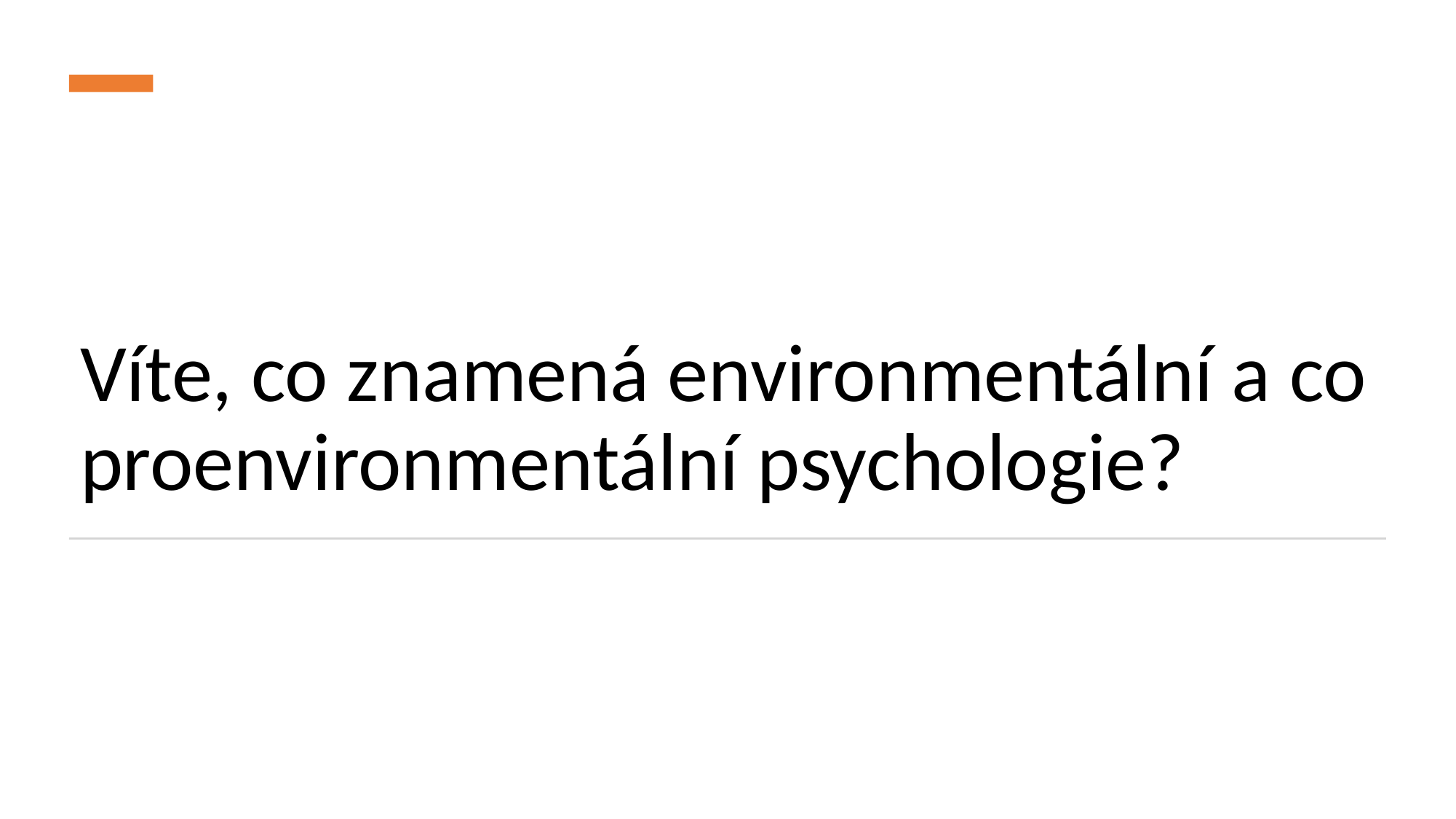

# Víte, co znamená environmentální a co proenvironmentální psychologie?